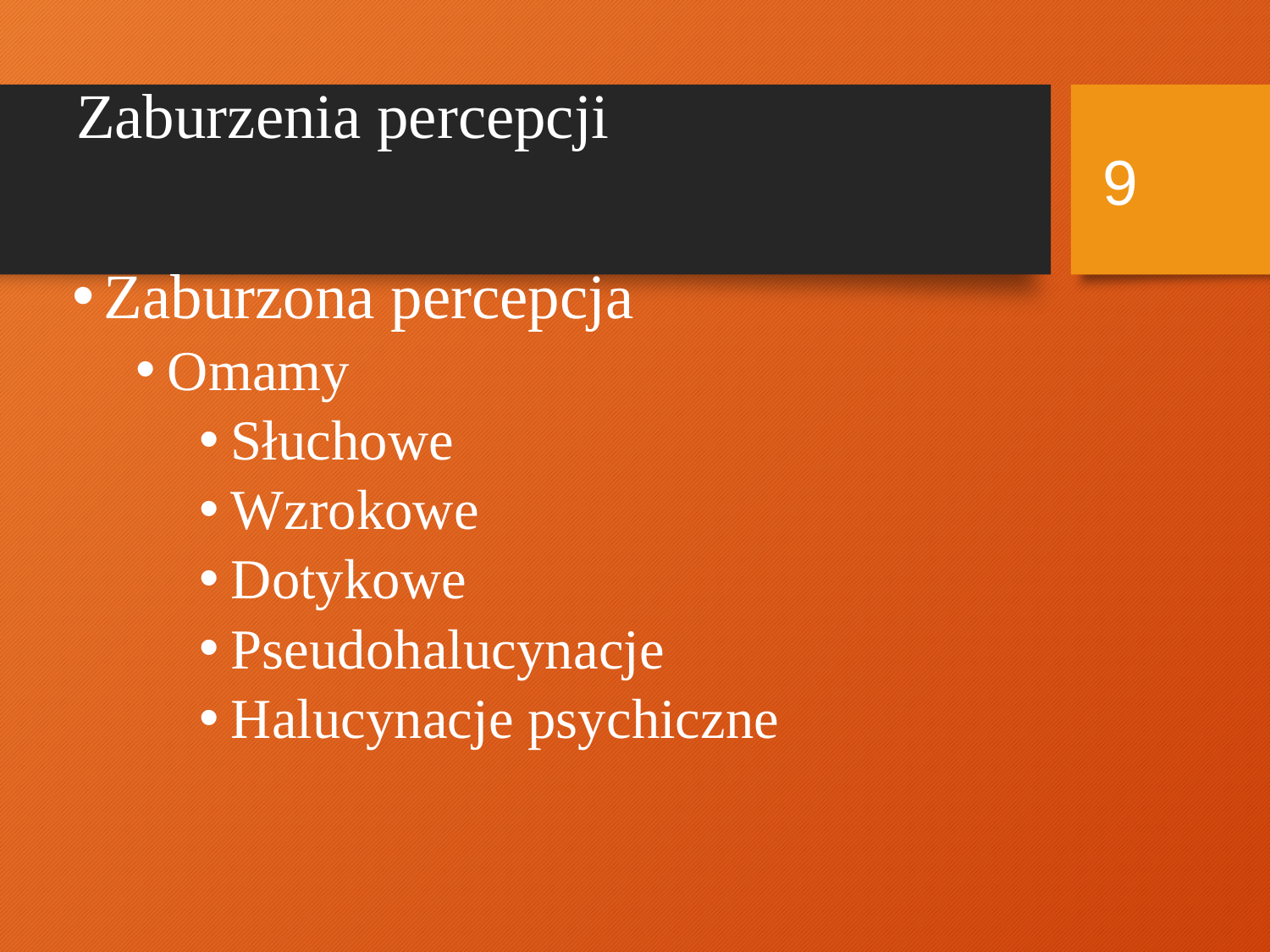

# Zaburzenia percepcji
9
Zaburzona percepcja
Omamy
Słuchowe
Wzrokowe
Dotykowe
Pseudohalucynacje
Halucynacje psychiczne